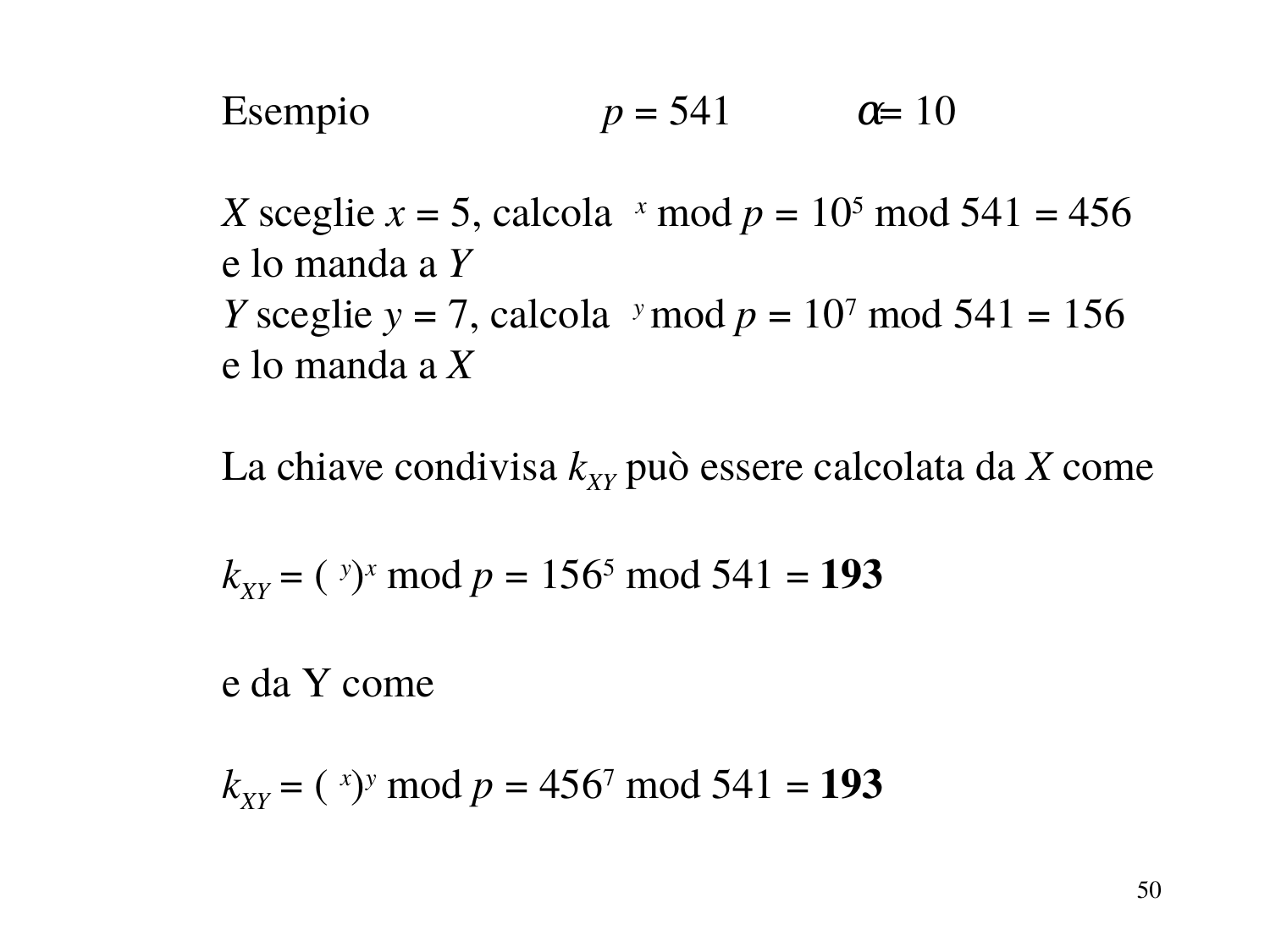

Esempio		p = 541	𝛼 = 10

X sceglie x = 5, calcola 𝛼x mod p = 105 mod 541 = 456
e lo manda a Y
Y sceglie y = 7, calcola 𝛼y mod p = 107 mod 541 = 156
e lo manda a X

La chiave condivisa kXY può essere calcolata da X come

kXY = (𝛼y)x mod p = 1565 mod 541 = 193

e da Y come

kXY = (𝛼x)y mod p = 4567 mod 541 = 193

50